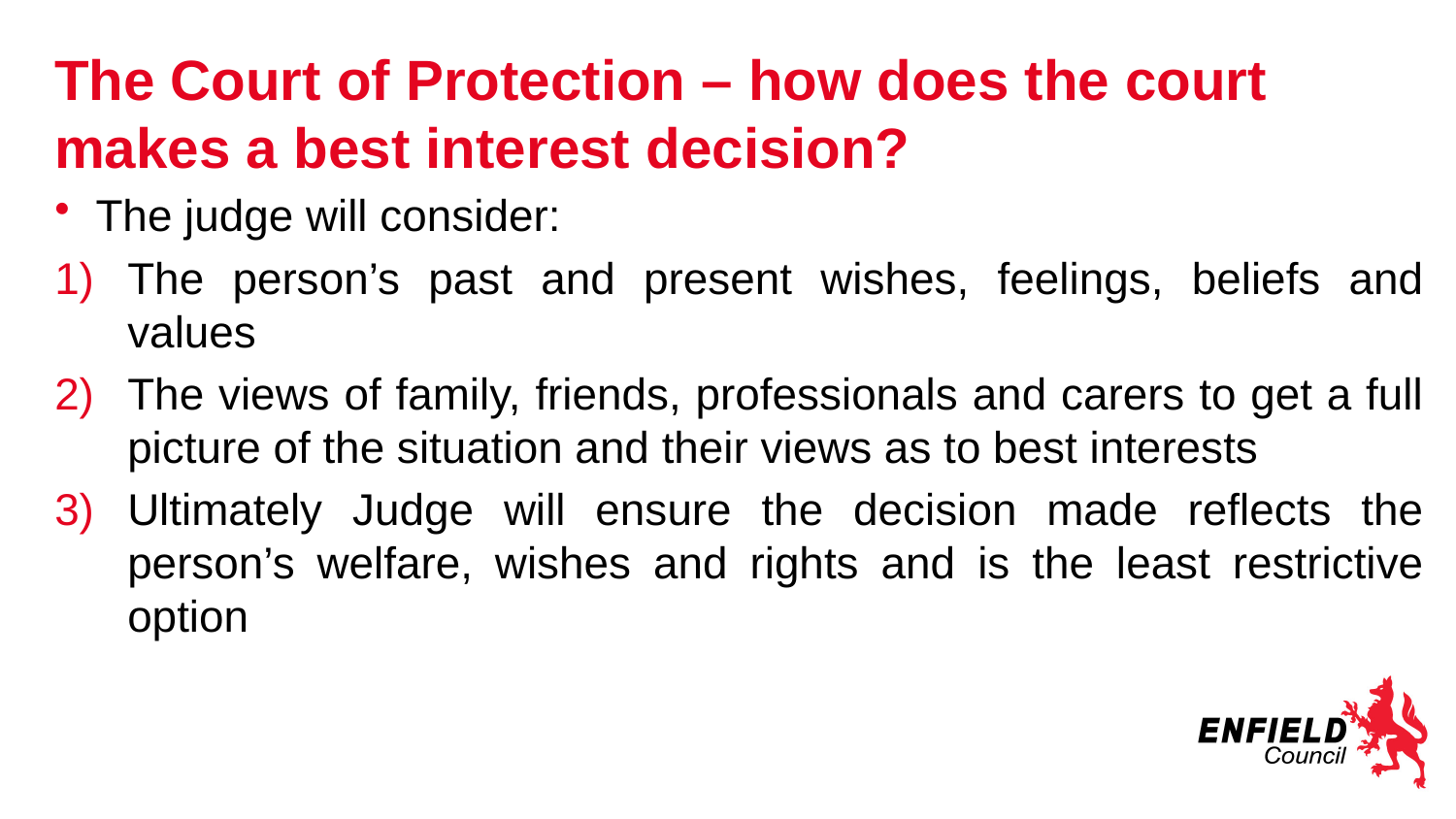

# The Court of Protection – how does the court makes a best interest decision?
The judge will consider:
The person’s past and present wishes, feelings, beliefs and values
The views of family, friends, professionals and carers to get a full picture of the situation and their views as to best interests
Ultimately Judge will ensure the decision made reflects the person’s welfare, wishes and rights and is the least restrictive option